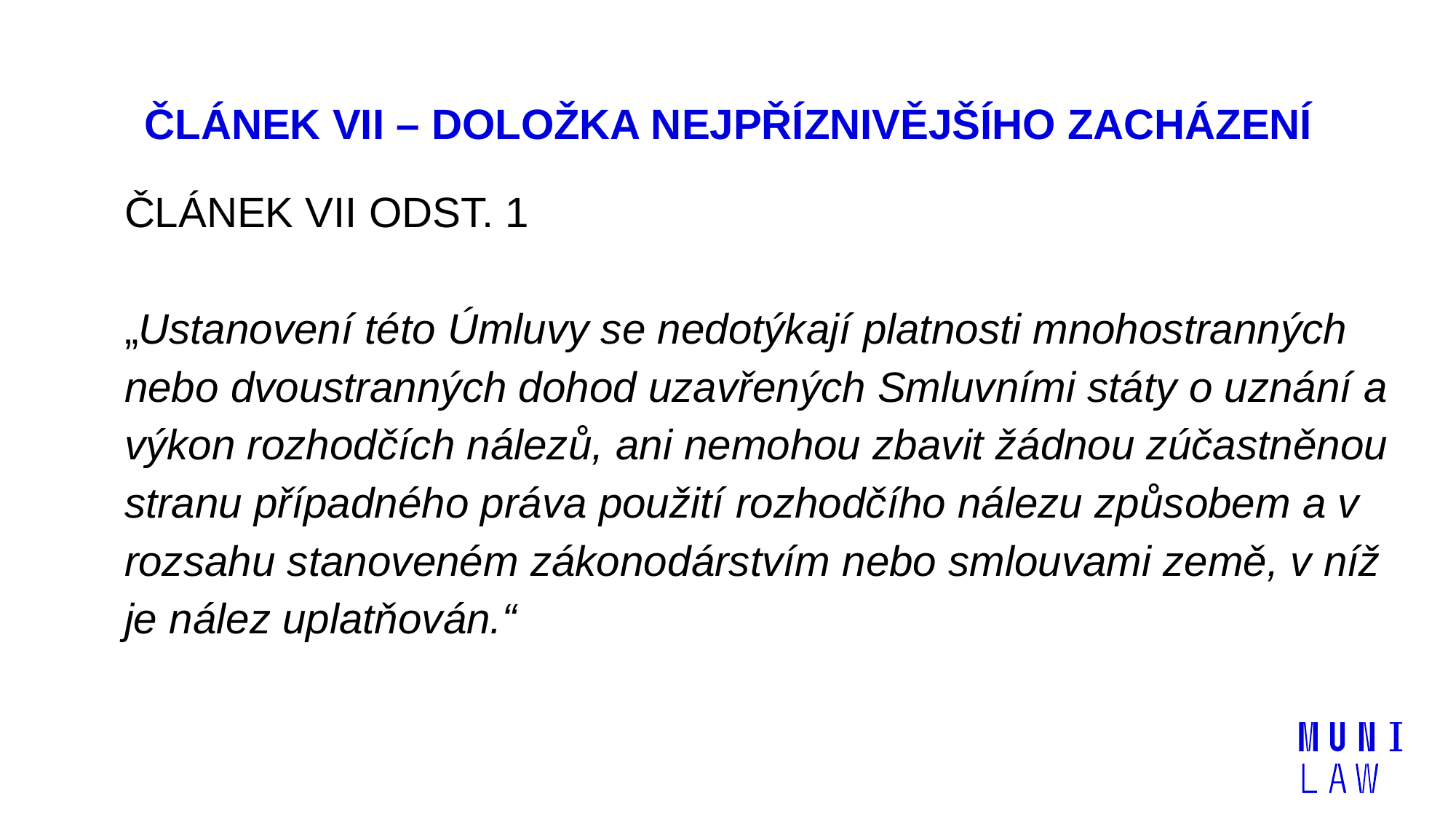

# ČLÁNEK VII – DOLOŽKA NEJPŘÍZNIVĚJŠÍHO ZACHÁZENÍ
ČLÁNEK VII ODST. 1

„Ustanovení této Úmluvy se nedotýkají platnosti mnohostranných nebo dvoustranných dohod uzavřených Smluvními státy o uznání a výkon rozhodčích nálezů, ani nemohou zbavit žádnou zúčastněnou stranu případného práva použití rozhodčího nálezu způsobem a v rozsahu stanoveném zákonodárstvím nebo smlouvami země, v níž je nález uplatňován.“